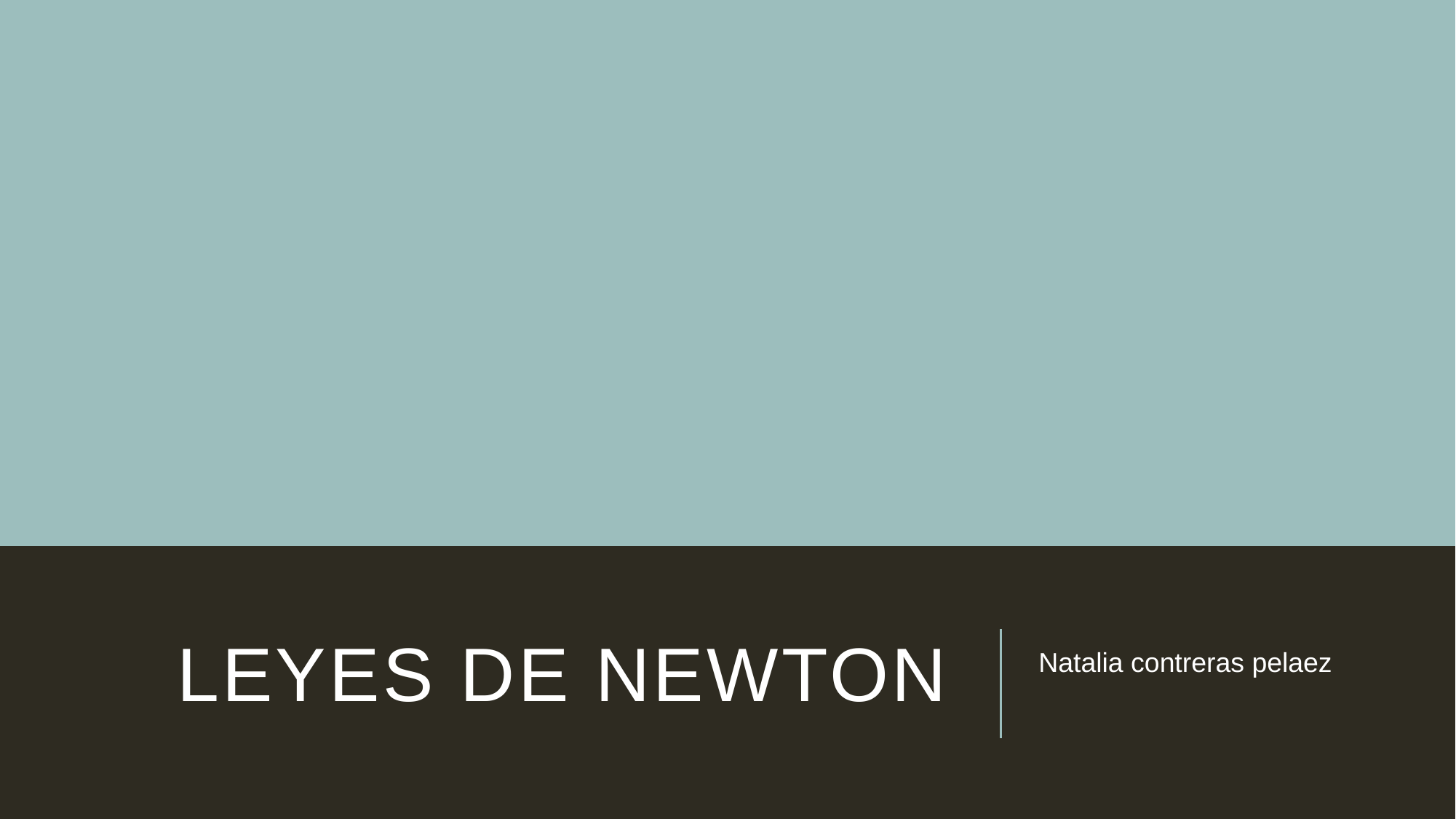

# Leyes de newton
Natalia contreras pelaez